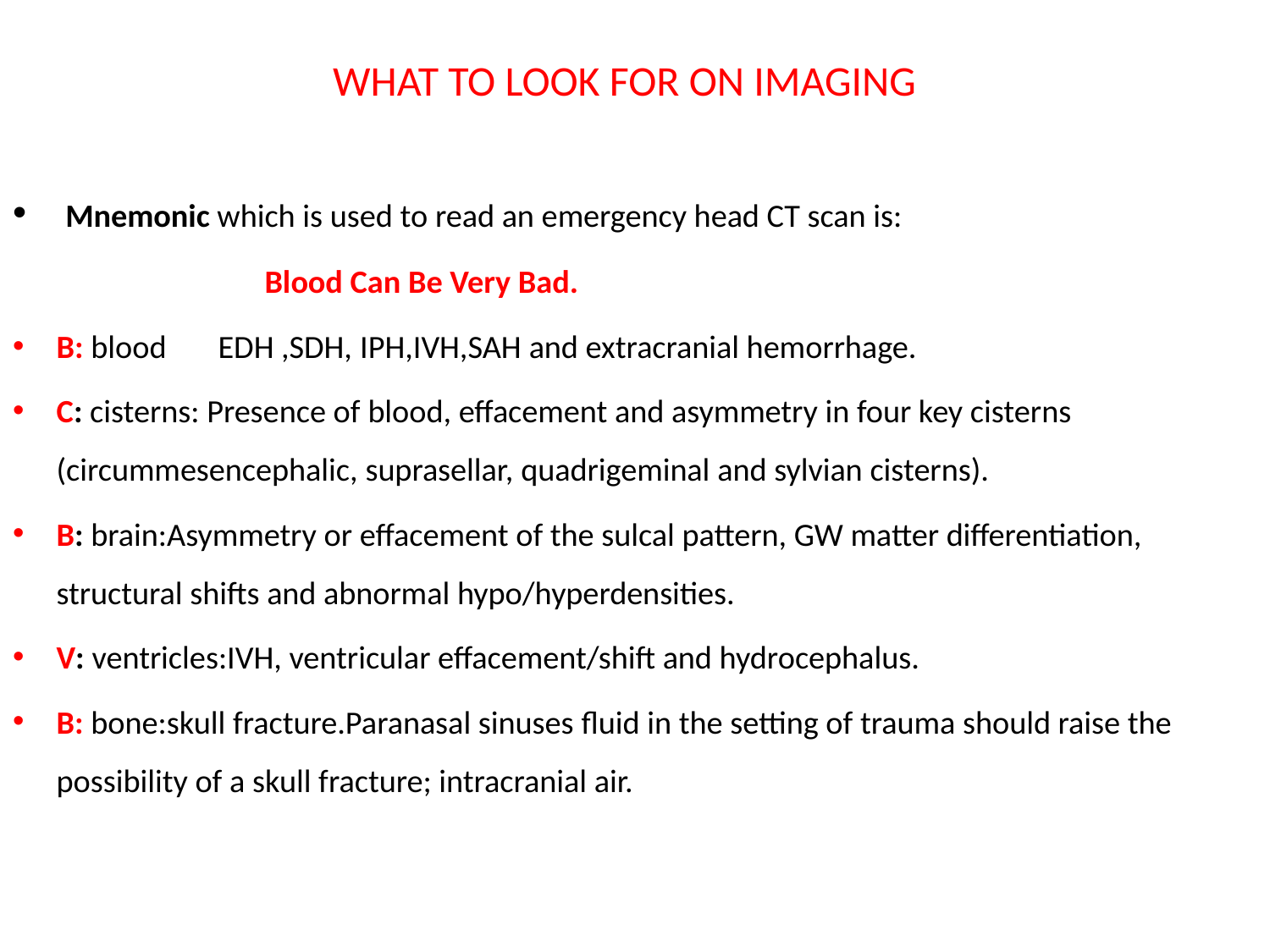

# WHAT TO LOOK FOR ON IMAGING
 Mnemonic which is used to read an emergency head CT scan is:
                                  Blood Can Be Very Bad.
B: blood       EDH ,SDH, IPH,IVH,SAH and extracranial hemorrhage.
C: cisterns: Presence of blood, effacement and asymmetry in four key cisterns (circummesencephalic, suprasellar, quadrigeminal and sylvian cisterns).
B: brain:Asymmetry or effacement of the sulcal pattern, GW matter differentiation, structural shifts and abnormal hypo/hyperdensities.
V: ventricles:IVH, ventricular effacement/shift and hydrocephalus.
B: bone:skull fracture.Paranasal sinuses fluid in the setting of trauma should raise the possibility of a skull fracture; intracranial air.